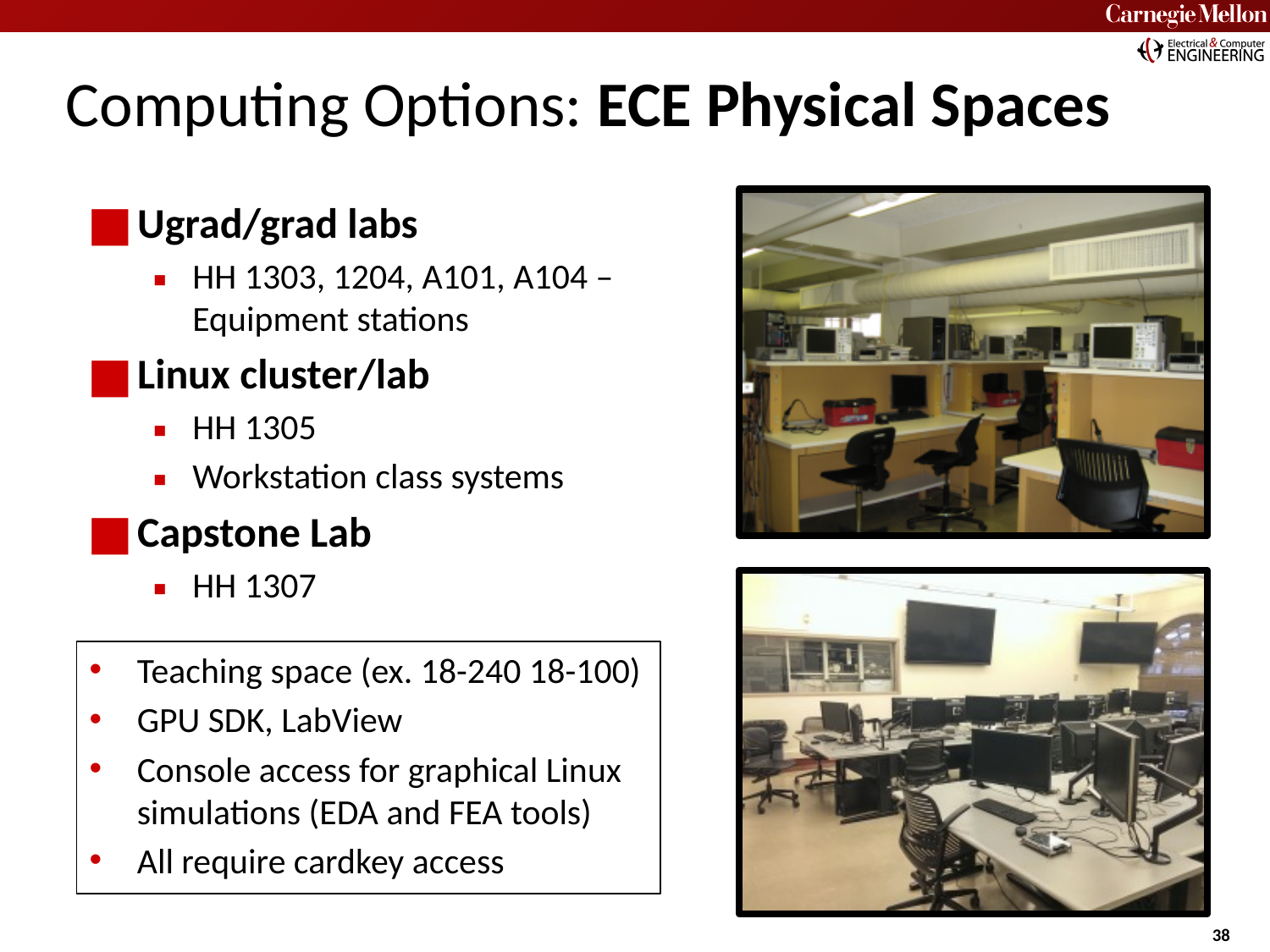

# Computing Options: ECE Physical Spaces
Ugrad/grad labs
HH 1303, 1204, A101, A104 – Equipment stations
Linux cluster/lab
HH 1305
Workstation class systems
Capstone Lab
HH 1307

Teaching space (ex. 18-240 18-100)
GPU SDK, LabView
Console access for graphical Linux simulations (EDA and FEA tools)
All require cardkey access